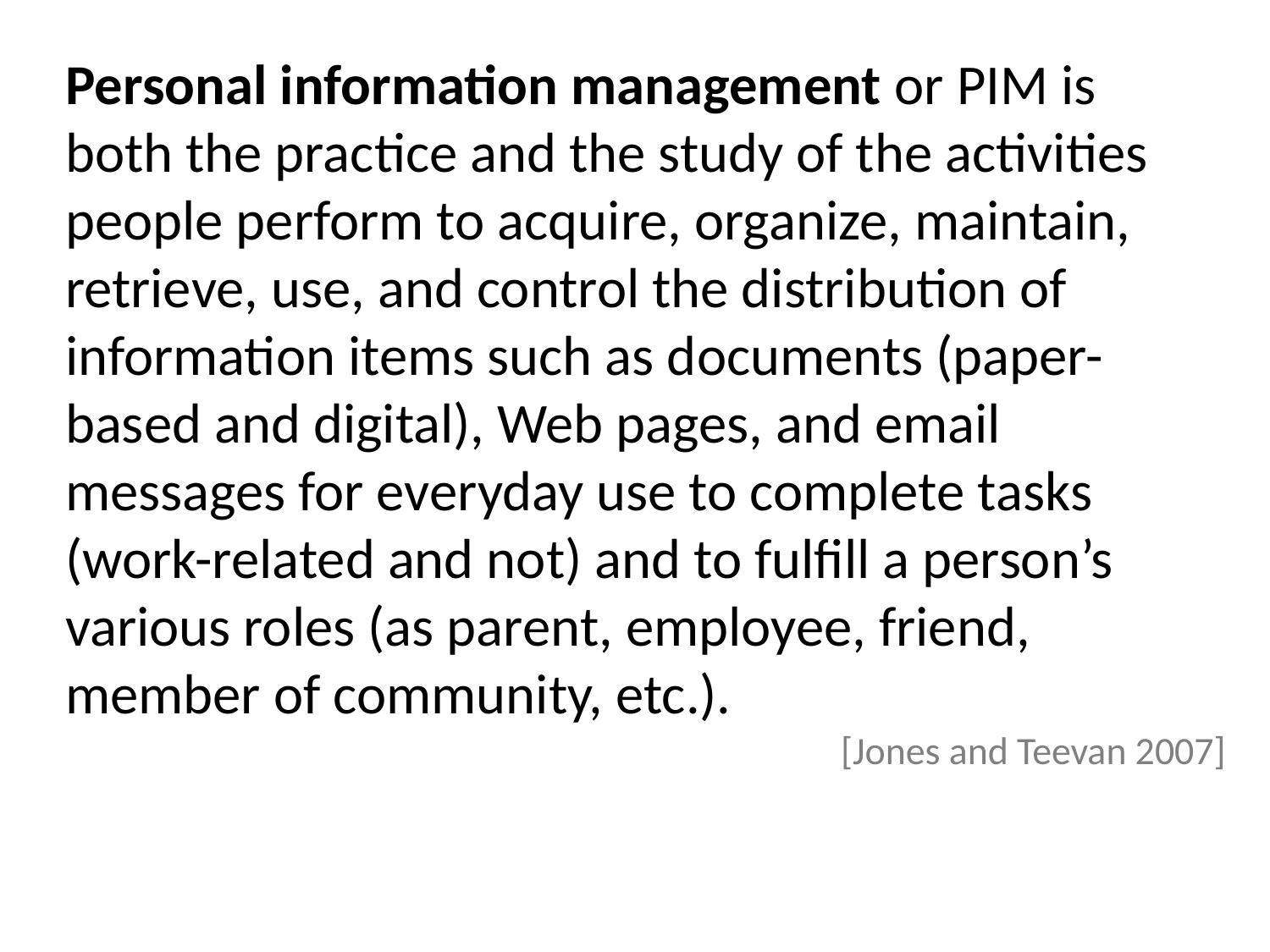

Personal information management or PIM is both the practice and the study of the activities people perform to acquire, organize, maintain, retrieve, use, and control the distribution of information items such as documents (paper-based and digital), Web pages, and email messages for everyday use to complete tasks (work-related and not) and to fulfill a person’s various roles (as parent, employee, friend, member of community, etc.).
[Jones and Teevan 2007]